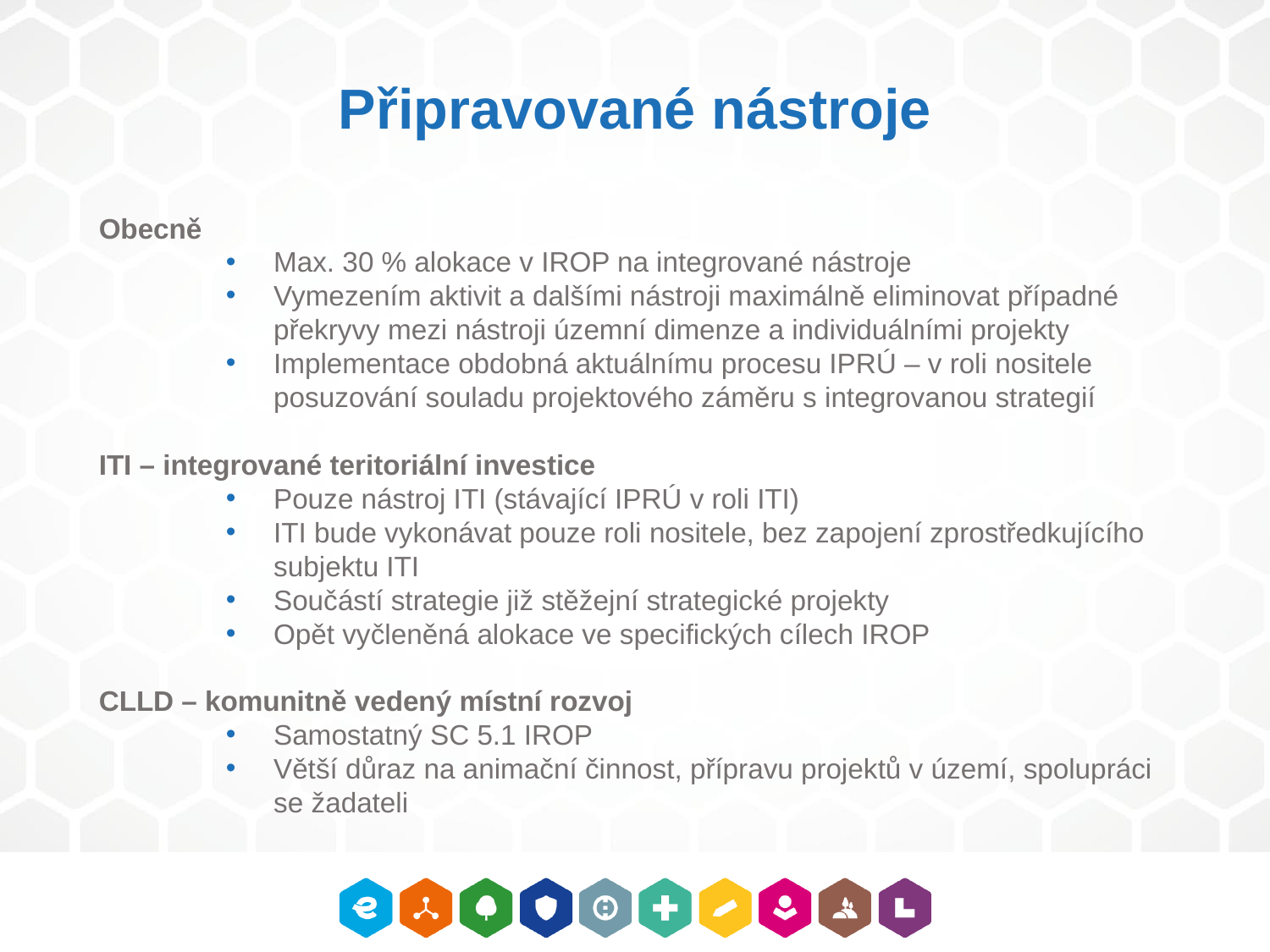

Připravované nástroje
Obecně
Max. 30 % alokace v IROP na integrované nástroje
Vymezením aktivit a dalšími nástroji maximálně eliminovat případné překryvy mezi nástroji územní dimenze a individuálními projekty
Implementace obdobná aktuálnímu procesu IPRÚ – v roli nositele posuzování souladu projektového záměru s integrovanou strategií

ITI – integrované teritoriální investice
Pouze nástroj ITI (stávající IPRÚ v roli ITI)
ITI bude vykonávat pouze roli nositele, bez zapojení zprostředkujícího subjektu ITI
Součástí strategie již stěžejní strategické projekty
Opět vyčleněná alokace ve specifických cílech IROP

CLLD – komunitně vedený místní rozvoj
Samostatný SC 5.1 IROP
Větší důraz na animační činnost, přípravu projektů v území, spolupráci     se žadateli